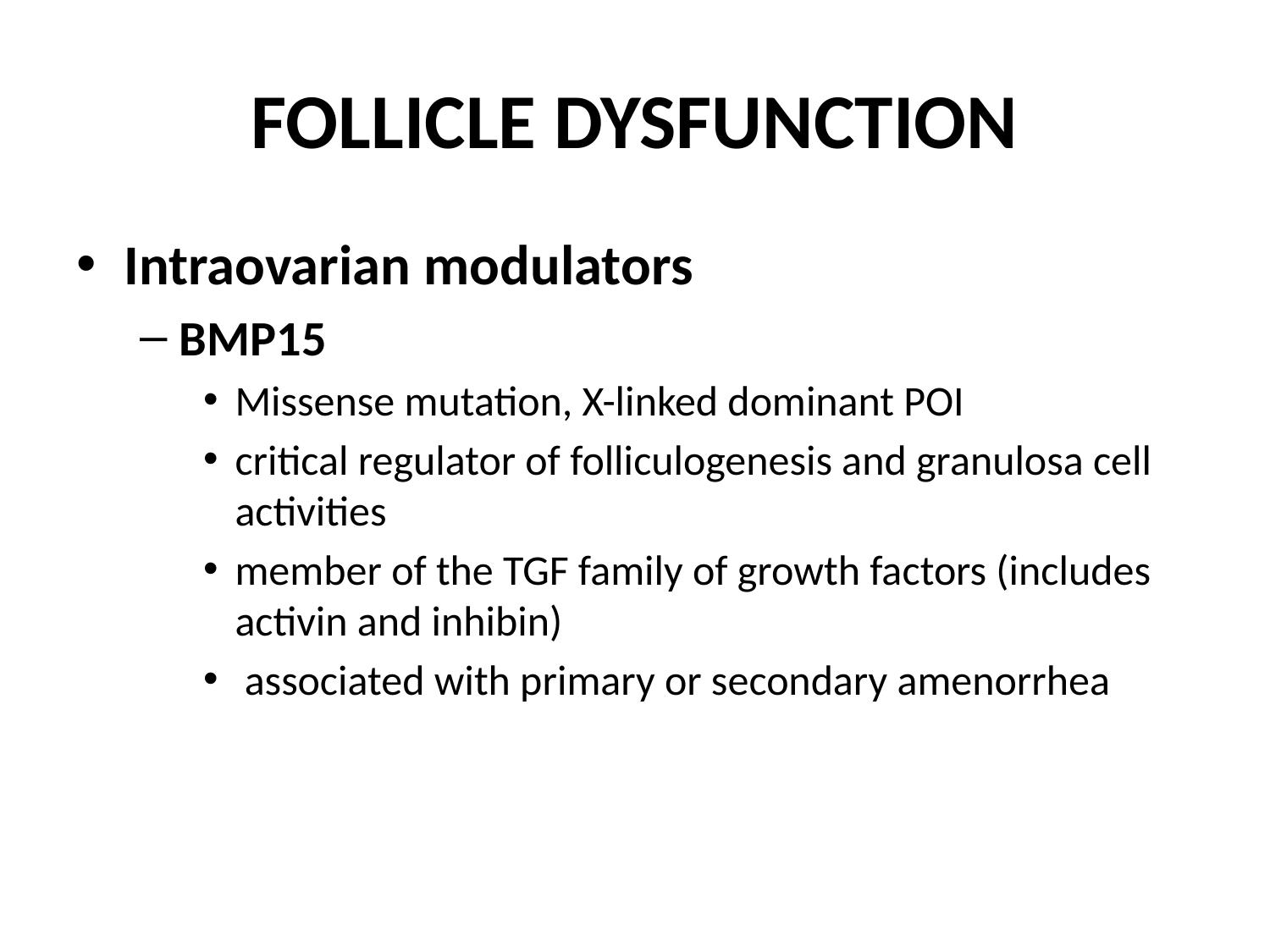

# FOLLICLE DYSFUNCTION
Intraovarian modulators
BMP15
Missense mutation, X-linked dominant POI
critical regulator of folliculogenesis and granulosa cell activities
member of the TGF family of growth factors (includes activin and inhibin)
 associated with primary or secondary amenorrhea